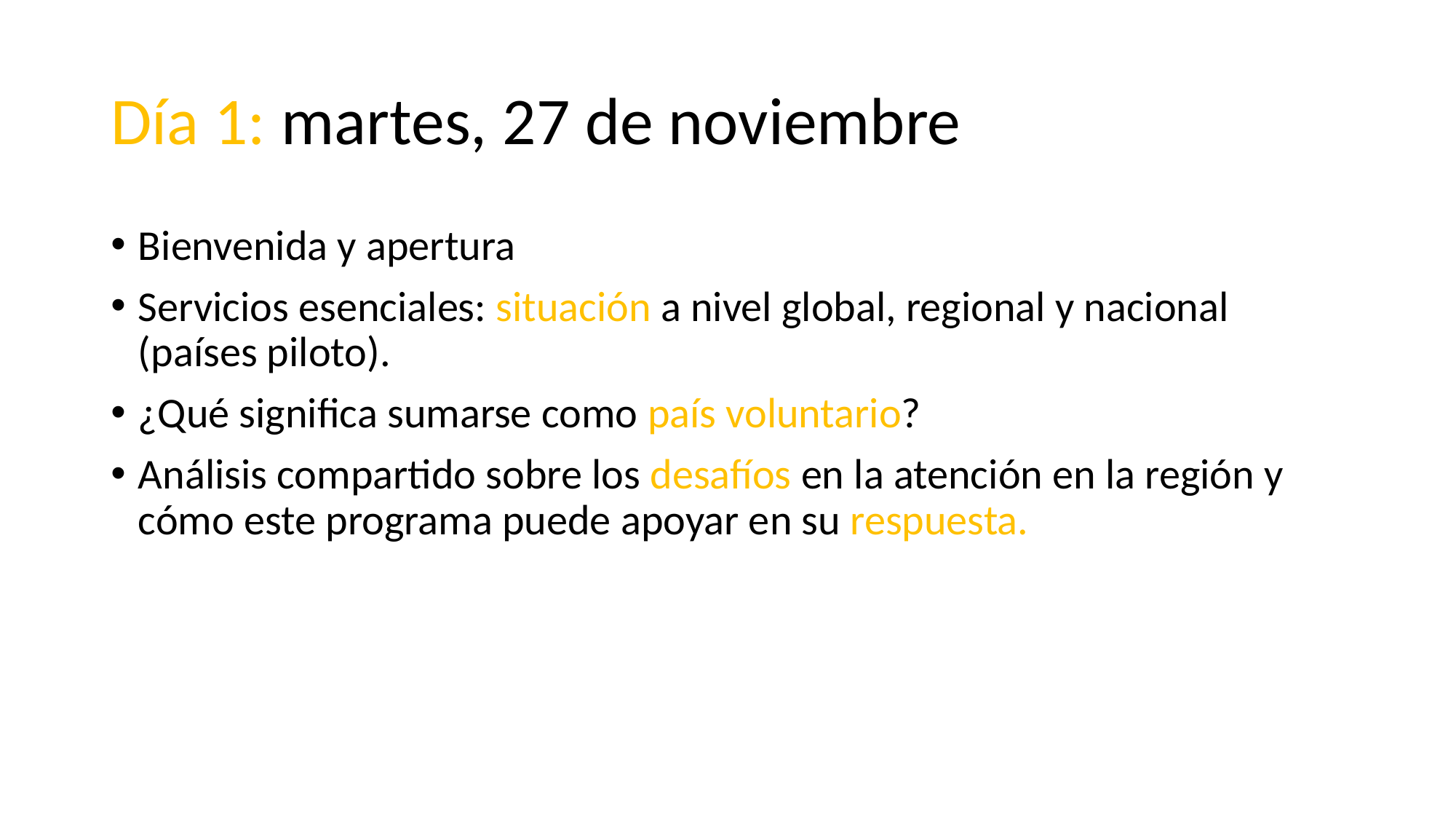

# Día 1: martes, 27 de noviembre
Bienvenida y apertura
Servicios esenciales: situación a nivel global, regional y nacional (países piloto).
¿Qué significa sumarse como país voluntario?
Análisis compartido sobre los desafíos en la atención en la región y cómo este programa puede apoyar en su respuesta.